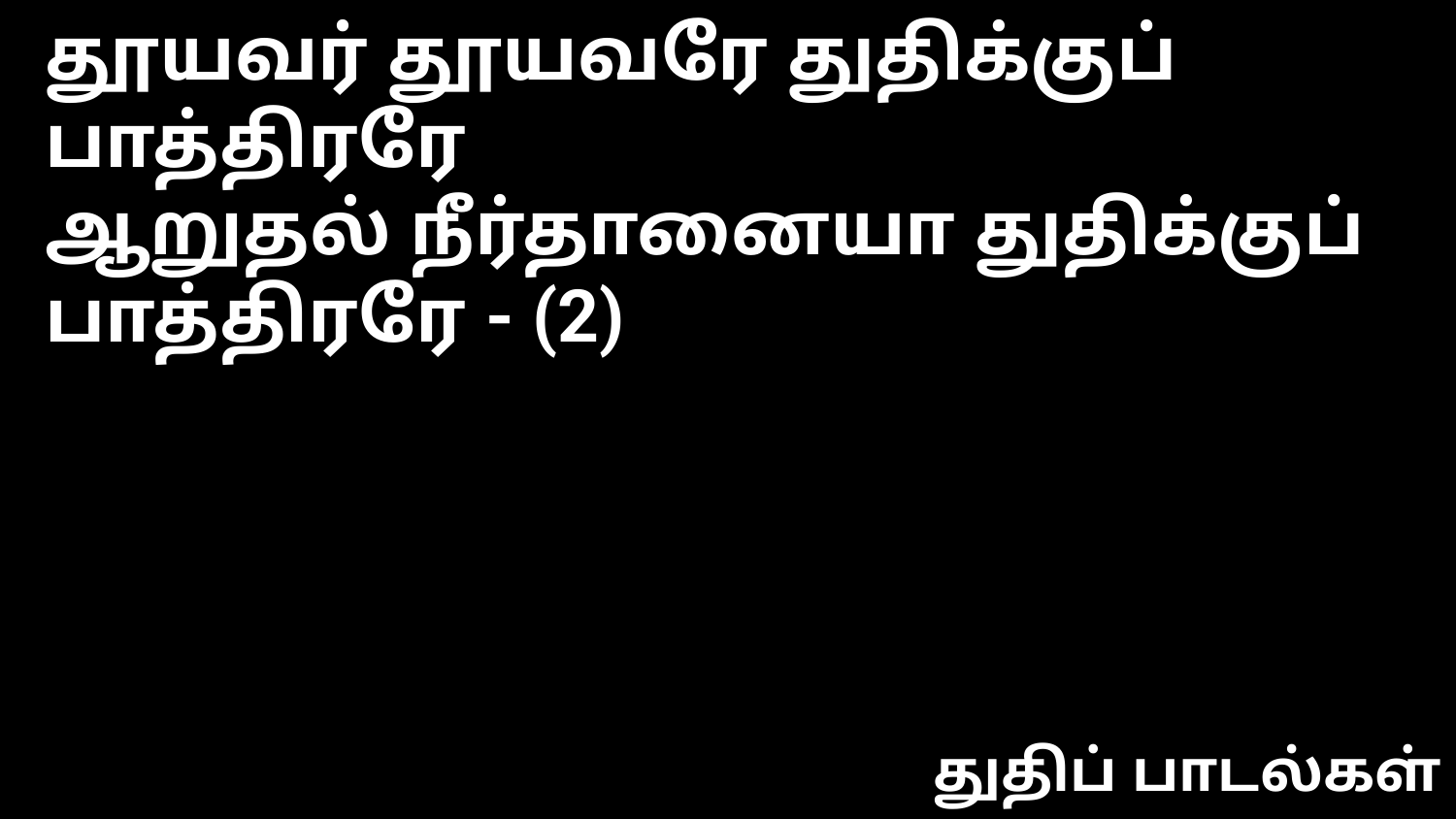

தூயவர் தூயவரே துதிக்குப் பாத்திரரே
ஆறுதல் நீர்தானையா துதிக்குப் பாத்திரரே - (2)

துதிப் பாடல்கள்